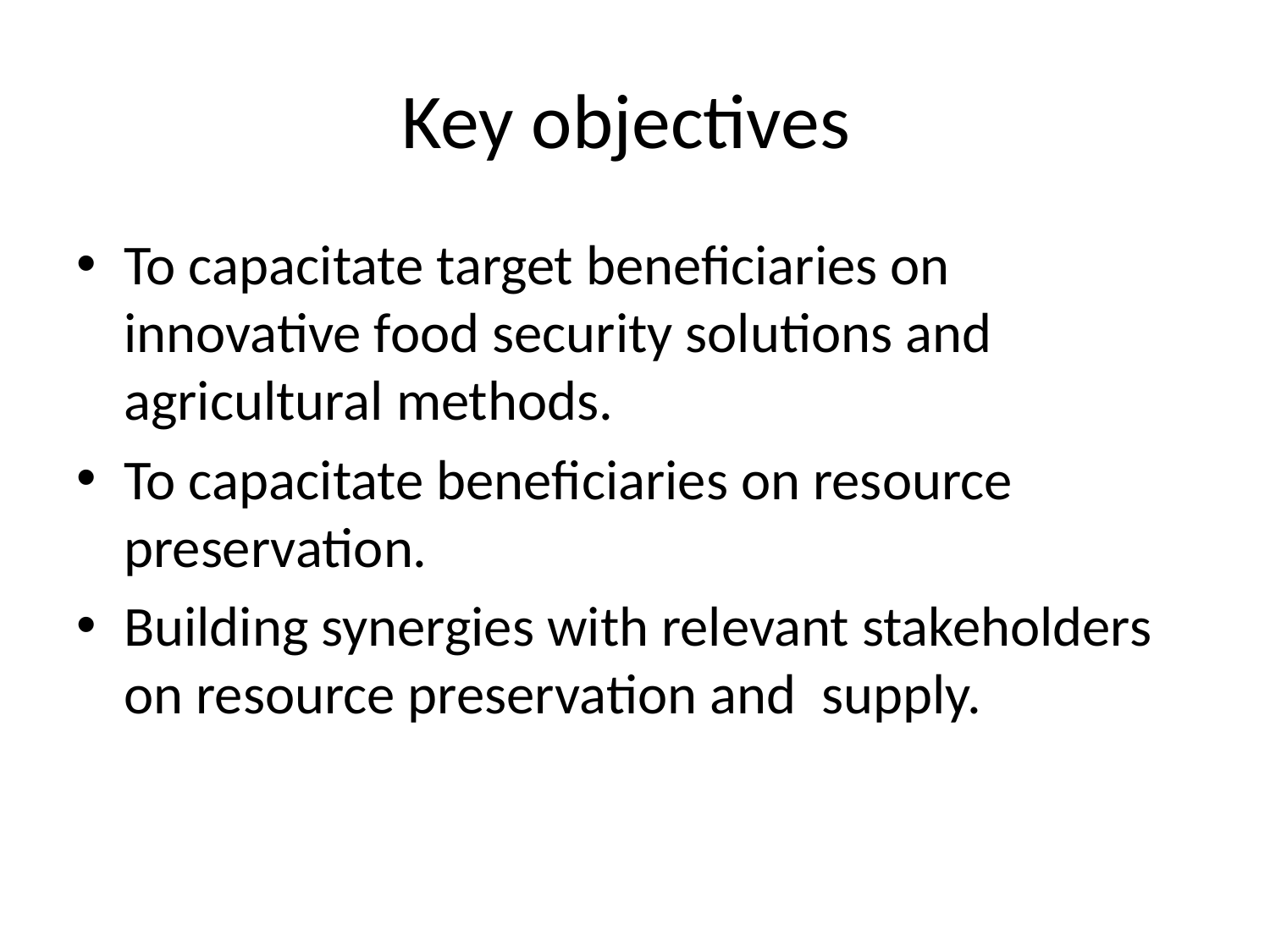

# Key objectives
To capacitate target beneficiaries on innovative food security solutions and agricultural methods.
To capacitate beneficiaries on resource preservation.
Building synergies with relevant stakeholders on resource preservation and  supply.